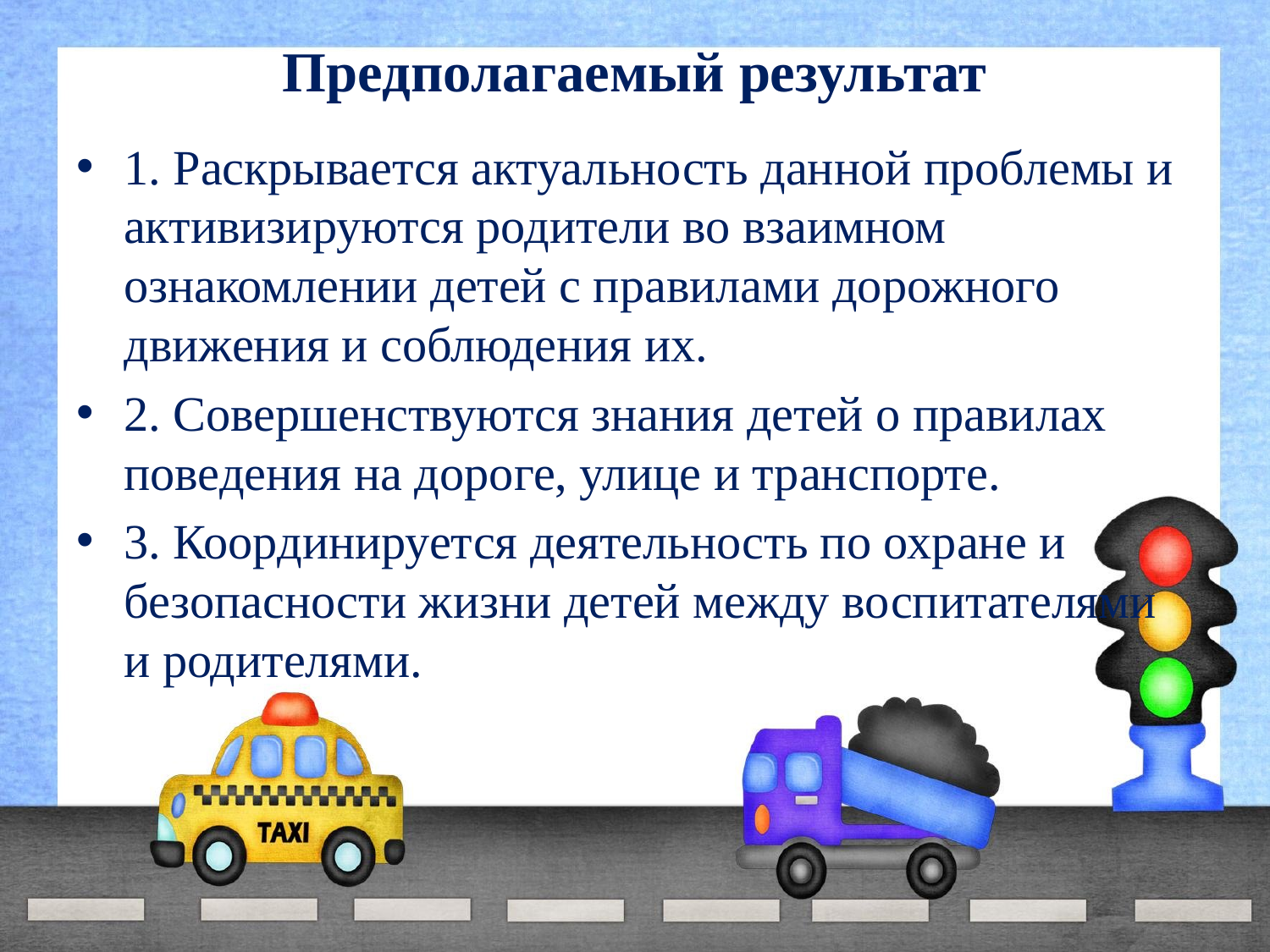

# Предполагаемый результат
1. Раскрывается актуальность данной проблемы и активизируются родители во взаимном ознакомлении детей с правилами дорожного движения и соблюдения их.
2. Совершенствуются знания детей о правилах поведения на дороге, улице и транспорте.
3. Координируется деятельность по охране и безопасности жизни детей между воспитателями и родителями.